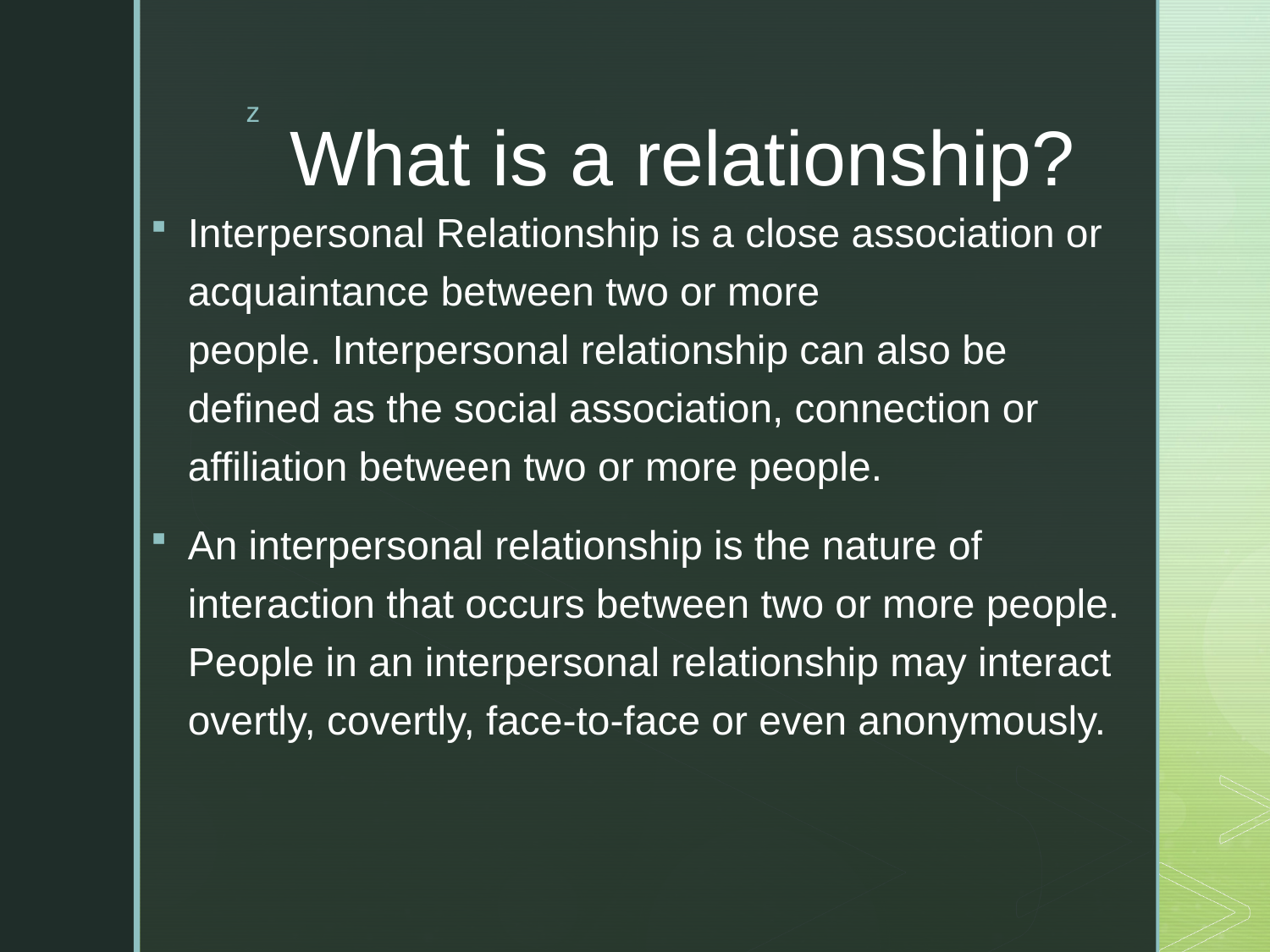

# What is a relationship?
Interpersonal Relationship is a close association or acquaintance between two or more people. Interpersonal relationship can also be defined as the social association, connection or affiliation between two or more people.
An interpersonal relationship is the nature of interaction that occurs between two or more people. People in an interpersonal relationship may interact overtly, covertly, face-to-face or even anonymously.